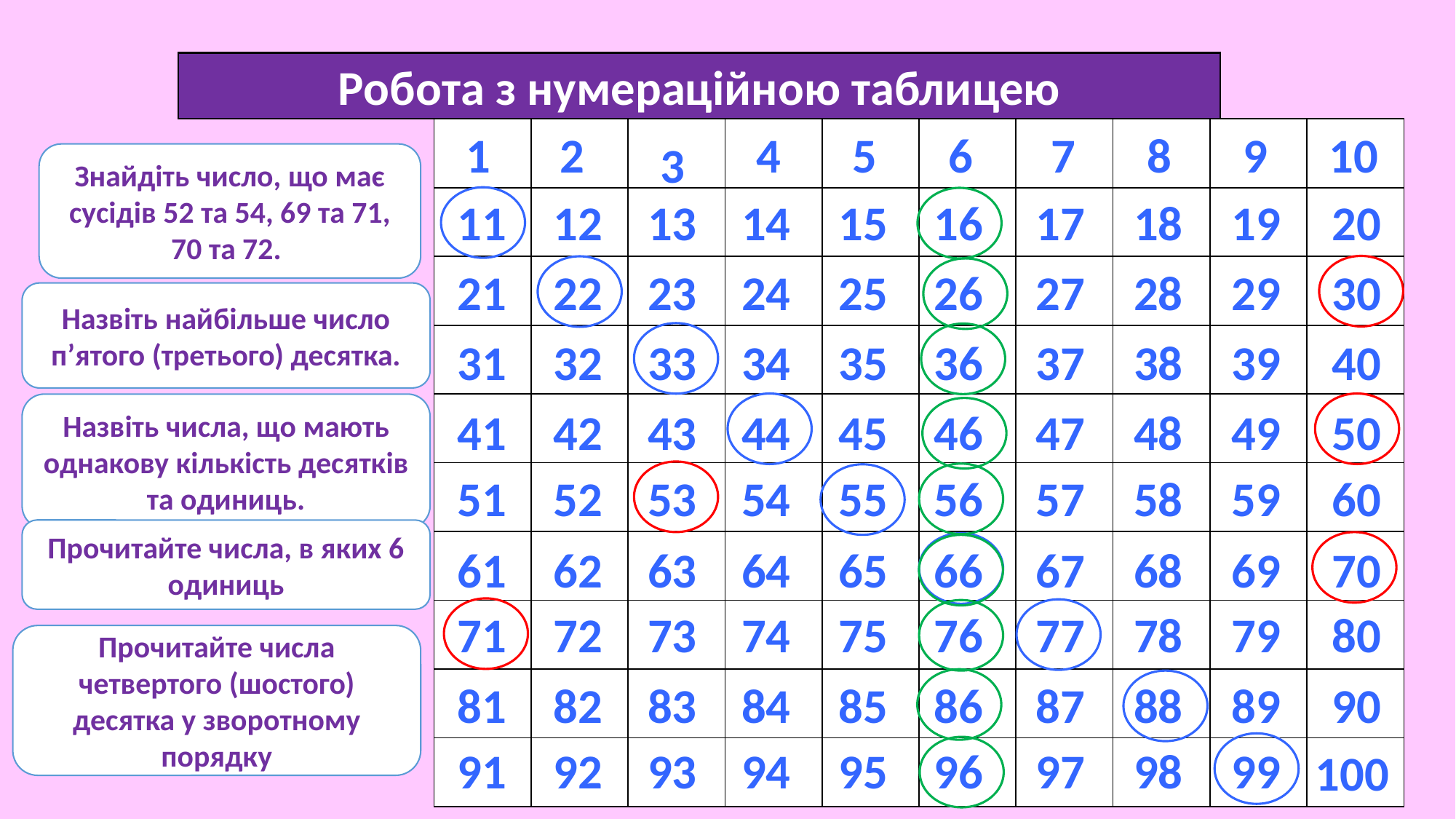

Робота з нумераційною таблицею
|  |  |  |  |  |  |  |  |  |  |
| --- | --- | --- | --- | --- | --- | --- | --- | --- | --- |
|  |  |  |  |  |  |  |  |  |  |
|  |  |  |  |  |  |  |  |  |  |
|  |  |  |  |  |  |  |  |  |  |
|  |  |  |  |  |  |  |  |  |  |
|  |  |  |  |  |  |  |  |  |  |
|  |  |  |  |  |  |  |  |  |  |
|  |  |  |  |  |  |  |  |  |  |
|  |  |  |  |  |  |  |  |  |  |
|  |  |  |  |  |  |  |  |  |  |
1
2
4
5
6
7
8
9
10
3
Знайдіть число, що має сусідів 52 та 54, 69 та 71, 70 та 72.
11
12
13
14
15
16
17
18
19
20

21
22
23
24
25
26
27
28
29
30

Назвіть найбільше число п’ятого (третього) десятка.

31
32
33
34
35
36
37
38
39
40

Назвіть числа, що мають однакову кількість десятків та одиниць.
41
42
43
44
45
46
47
48
49
50

51
52
53
54
55
56
57
58
59
60

Прочитайте числа, в яких 6 одиниць

61
62
63
64
65
66
67
68
69
70

71
72
73
74
75
76
77
78
79
80

Прочитайте числа четвертого (шостого) десятка у зворотному порядку
81
82
83
84
85

86
87
88
89
90

91
92
93
94
95
96
97
98
99

100